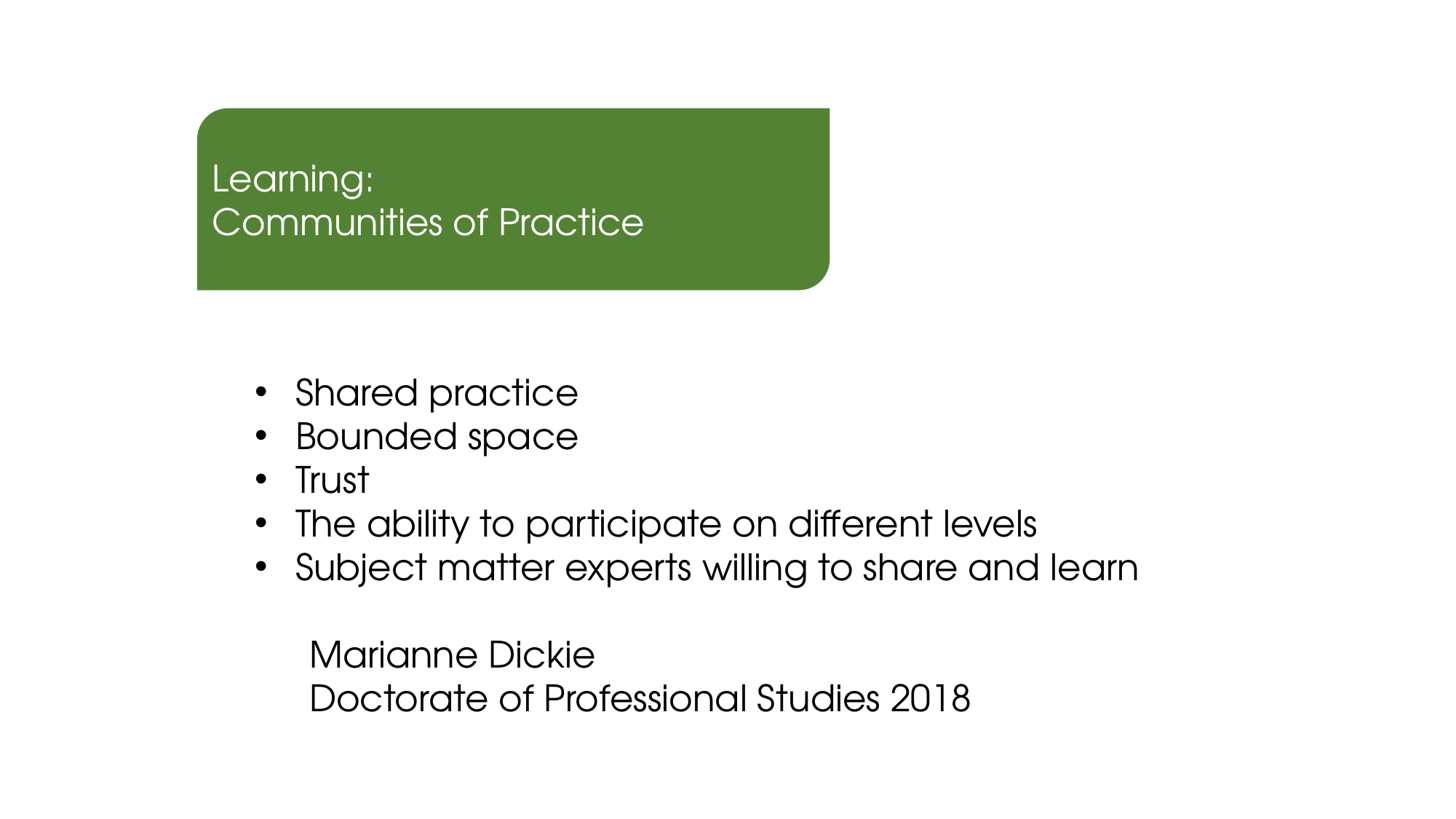

Learning:
Communities of Practice
Shared practice
Bounded space
Trust
The ability to participate on different levels
Subject matter experts willing to share and learn

Marianne Dickie
Doctorate of Professional Studies 2018